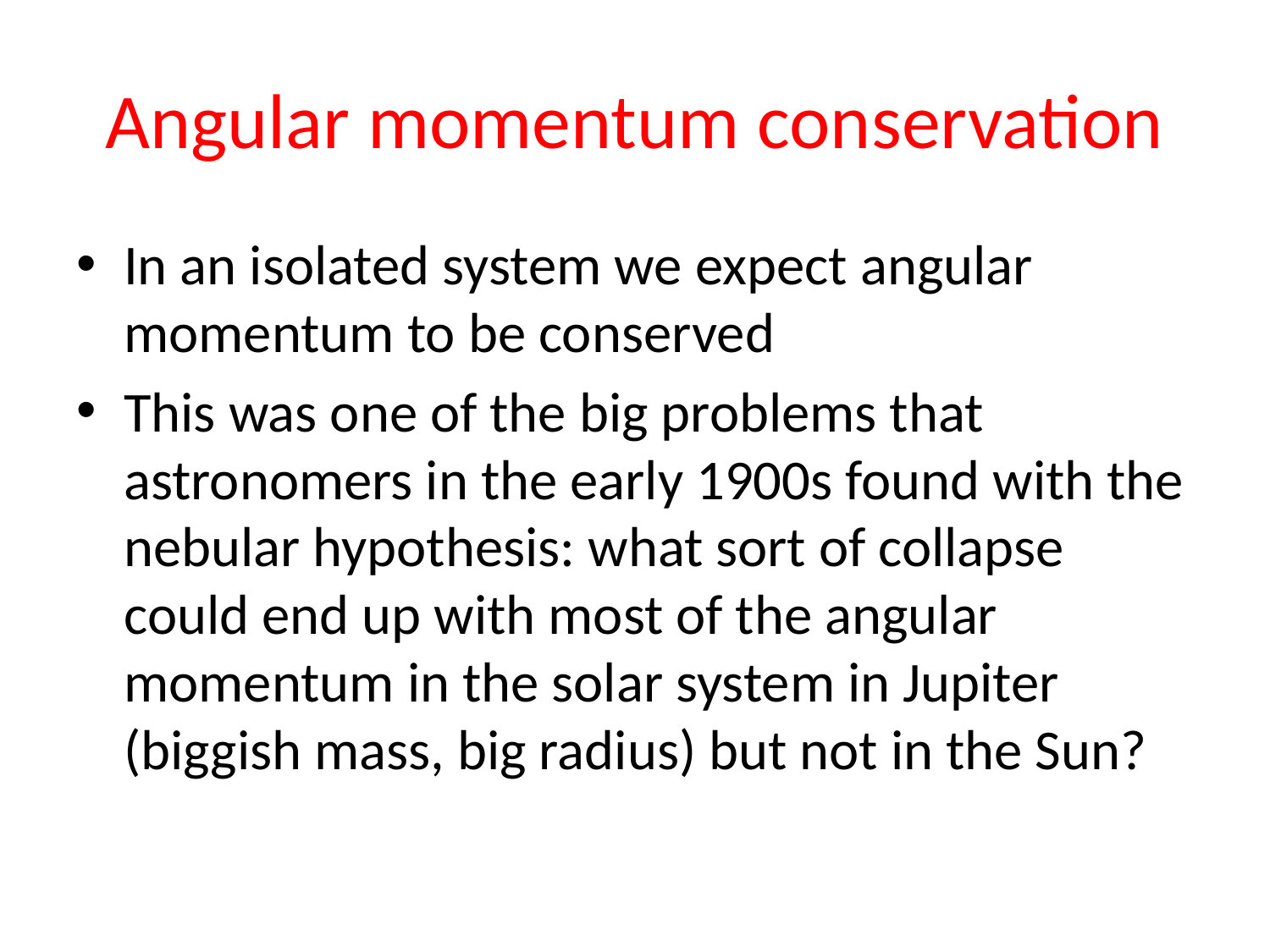

# Angular momentum conservation
In an isolated system we expect angular momentum to be conserved
This was one of the big problems that astronomers in the early 1900s found with the nebular hypothesis: what sort of collapse could end up with most of the angular momentum in the solar system in Jupiter (biggish mass, big radius) but not in the Sun?